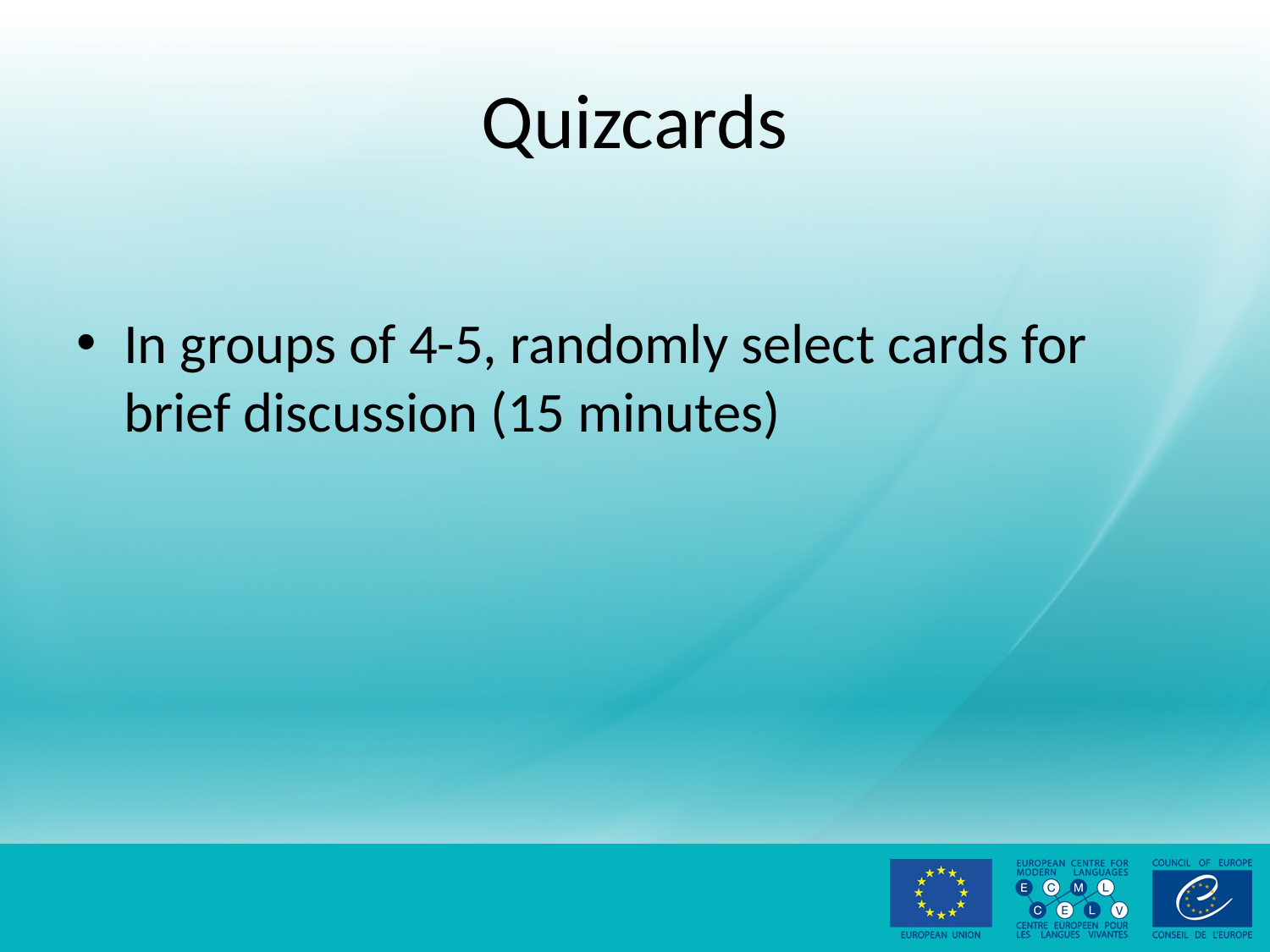

# Quizcards

In groups of 4-5, randomly select cards for brief discussion (15 minutes)